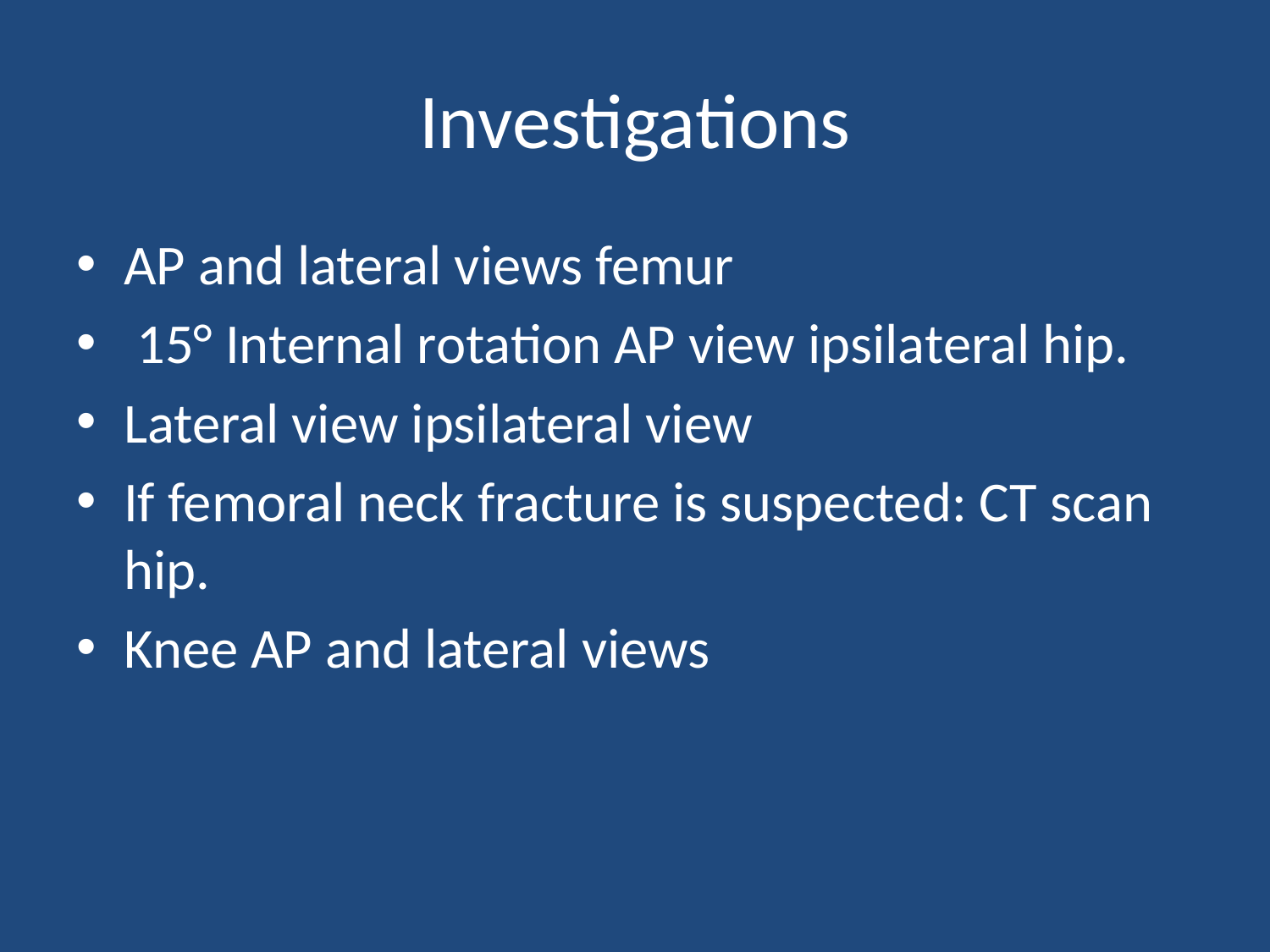

# Investigations
AP and lateral views femur
 15° Internal rotation AP view ipsilateral hip.
Lateral view ipsilateral view
If femoral neck fracture is suspected: CT scan hip.
Knee AP and lateral views